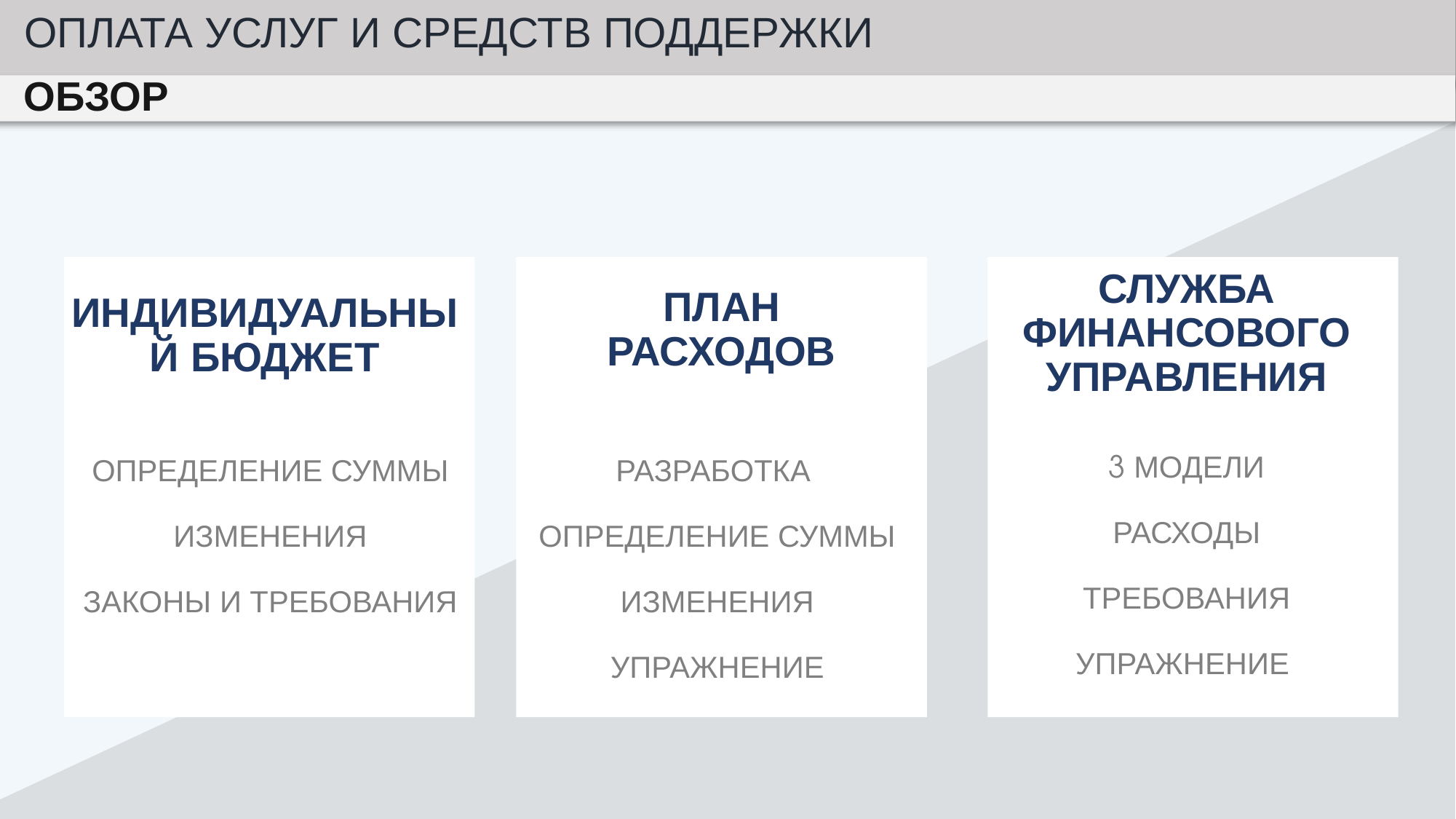

ОПЛАТА УСЛУГ И СРЕДСТВ ПОДДЕРЖКИ
ОБЗОР

ИНДИВИДУАЛЬНЫЙ БЮДЖЕТ
ОПРЕДЕЛЕНИЕ СУММЫ

ИЗМЕНЕНИЯ

ЗАКОНЫ И ТРЕБОВАНИЯ

ПЛАН РАСХОДОВ
РАЗРАБОТКА

ОПРЕДЕЛЕНИЕ СУММЫ

ИЗМЕНЕНИЯ

УПРАЖНЕНИЕ

СЛУЖБА ФИНАНСОВОГО УПРАВЛЕНИЯ
3 МОДЕЛИ

РАСХОДЫ

ТРЕБОВАНИЯ

УПРАЖНЕНИЕ